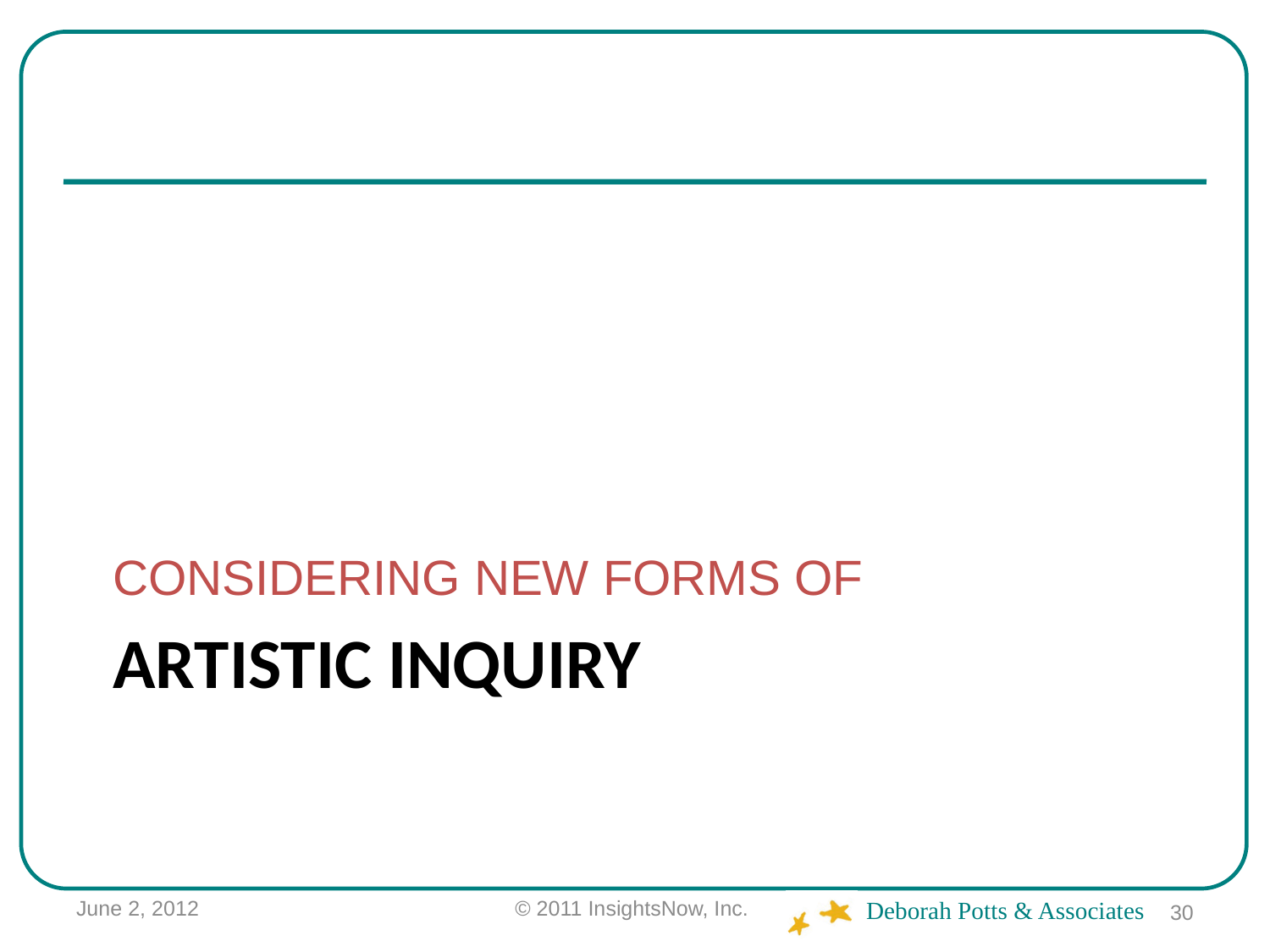

CONSIDERING NEW FORMS OF
# Artistic INQUIRY
June 2, 2012
© 2011 InsightsNow, Inc.
30